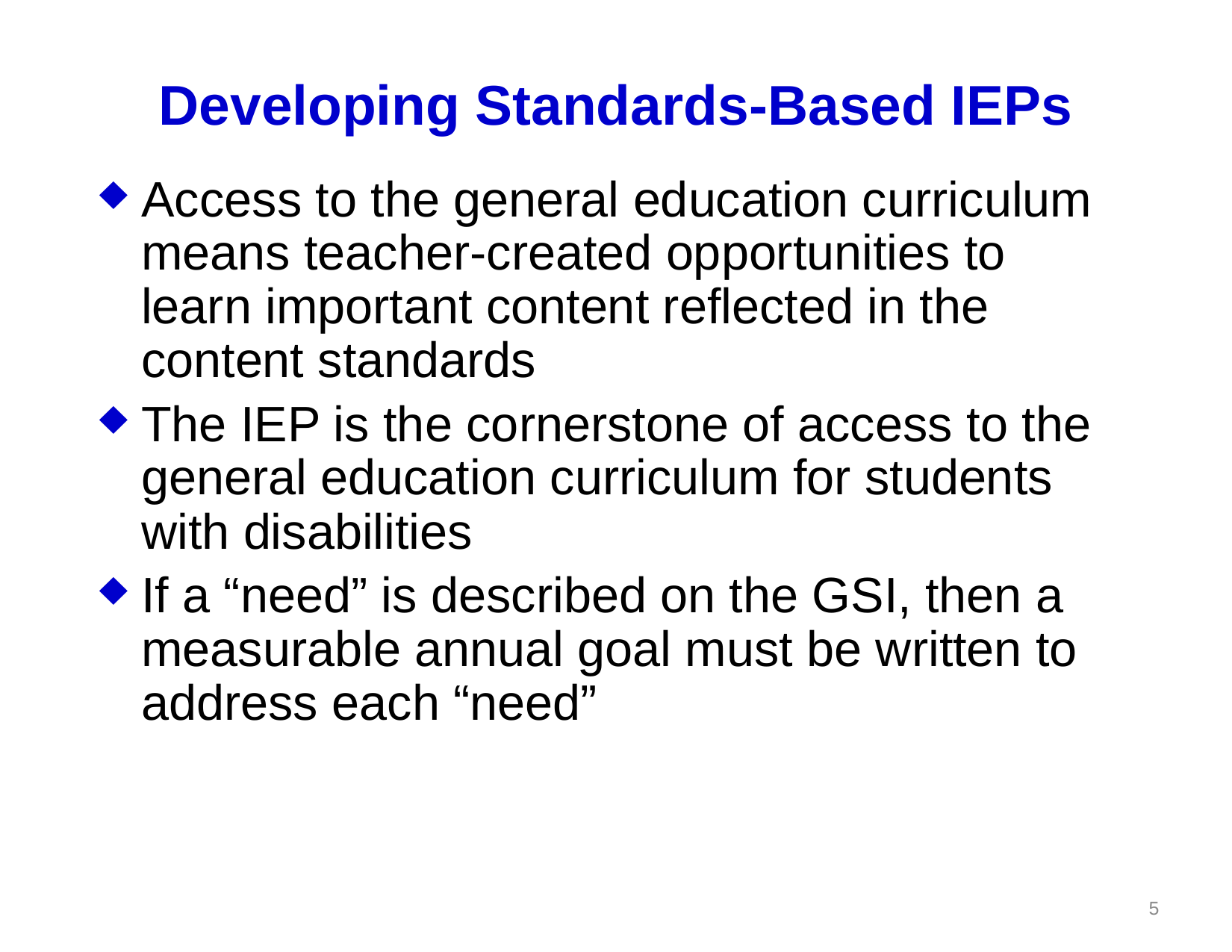

# Developing Standards-Based IEPs
Access to the general education curriculum means teacher-created opportunities to learn important content reflected in the content standards
The IEP is the cornerstone of access to the general education curriculum for students with disabilities
If a “need” is described on the GSI, then a measurable annual goal must be written to address each “need”

5